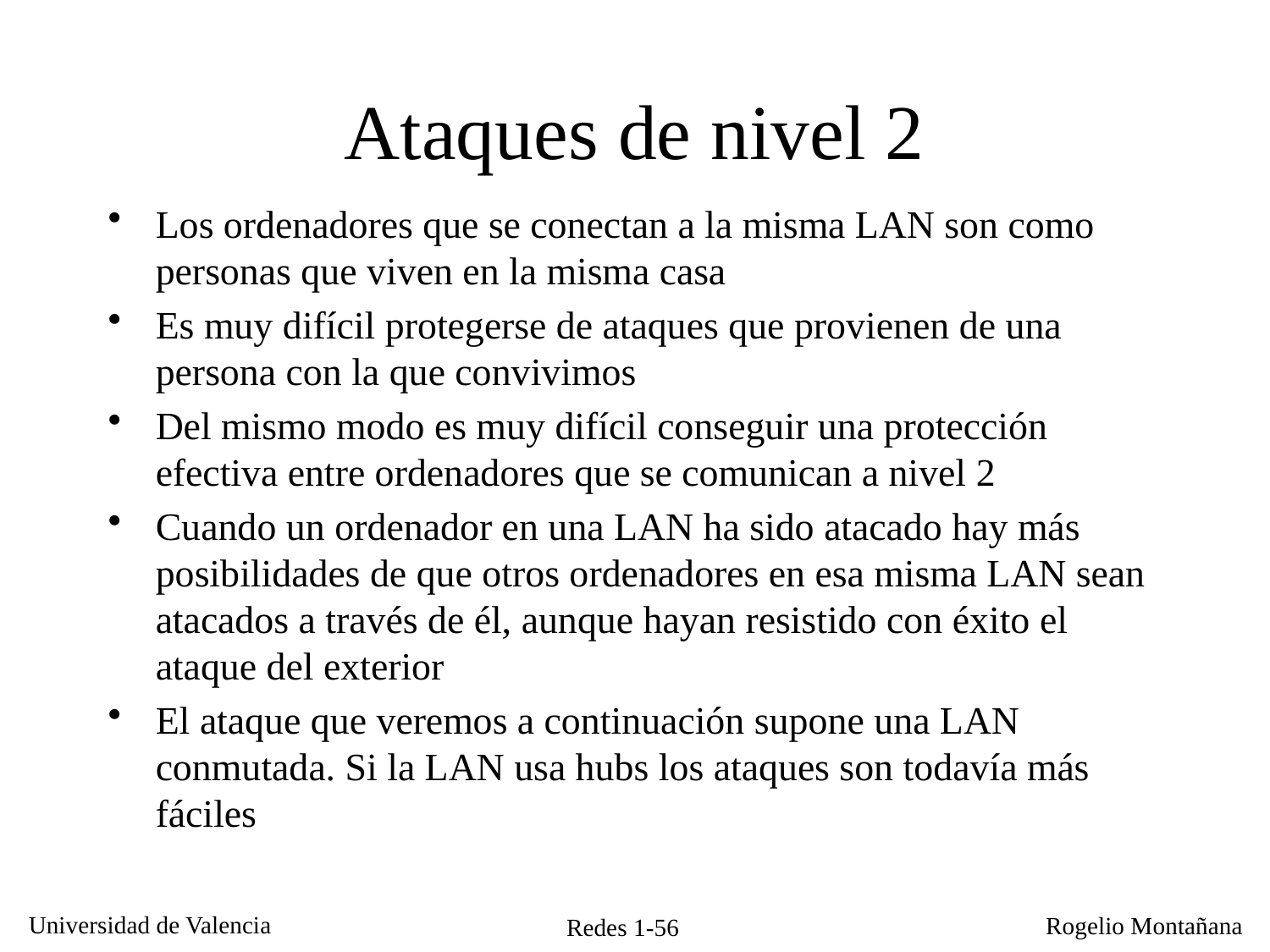

# Ataques de nivel 2
Los ordenadores que se conectan a la misma LAN son como personas que viven en la misma casa
Es muy difícil protegerse de ataques que provienen de una persona con la que convivimos
Del mismo modo es muy difícil conseguir una protección efectiva entre ordenadores que se comunican a nivel 2
Cuando un ordenador en una LAN ha sido atacado hay más posibilidades de que otros ordenadores en esa misma LAN sean atacados a través de él, aunque hayan resistido con éxito el ataque del exterior
El ataque que veremos a continuación supone una LAN conmutada. Si la LAN usa hubs los ataques son todavía más fáciles